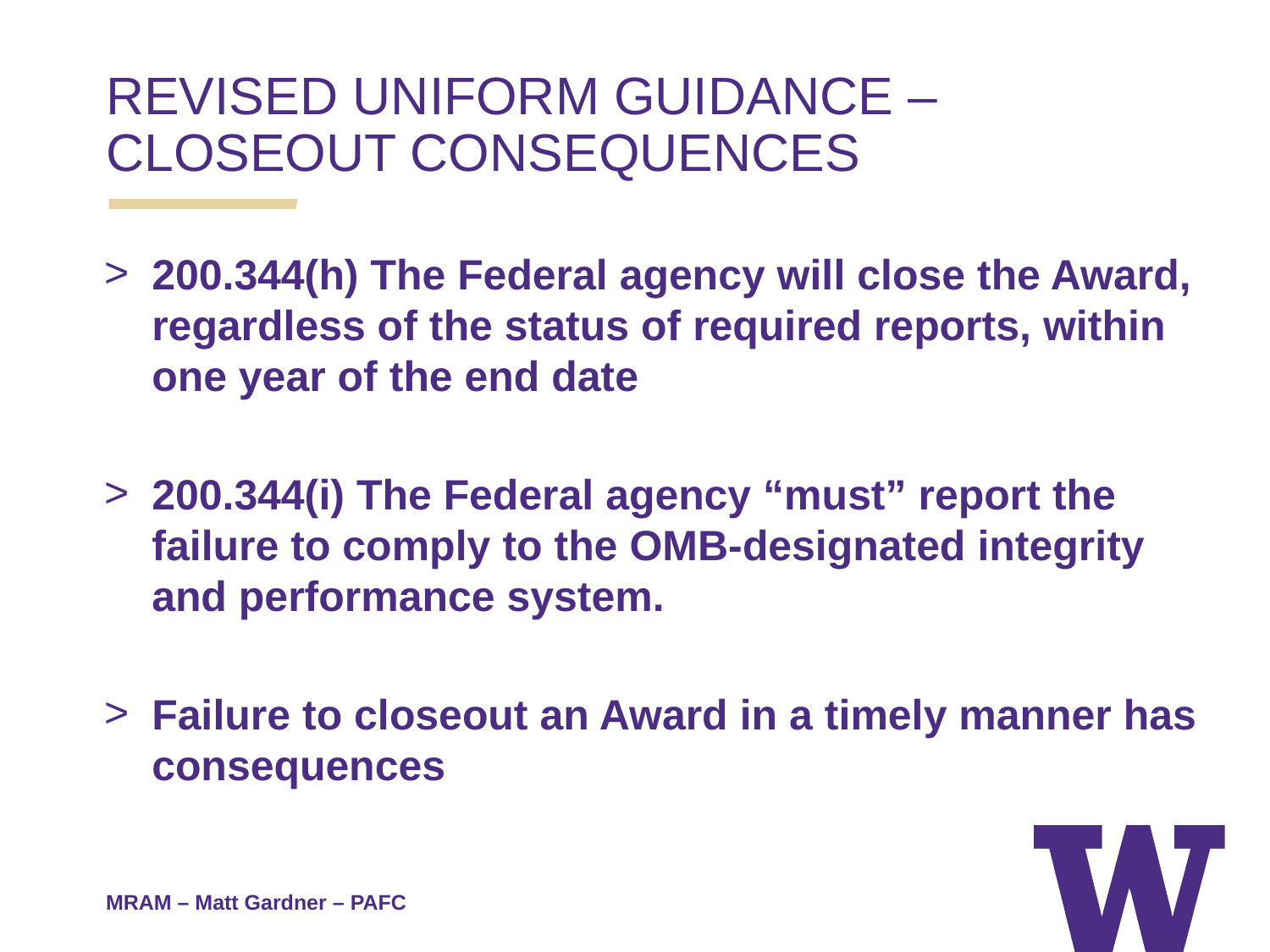

REVISED UNIFORM GUIDANCE – CLOSEOUT CONSEQUENCES
200.344(h) The Federal agency will close the Award, regardless of the status of required reports, within one year of the end date

200.344(i) The Federal agency “must” report the failure to comply to the OMB-designated integrity and performance system.

Failure to closeout an Award in a timely manner has consequences
MRAM – Matt Gardner – PAFC